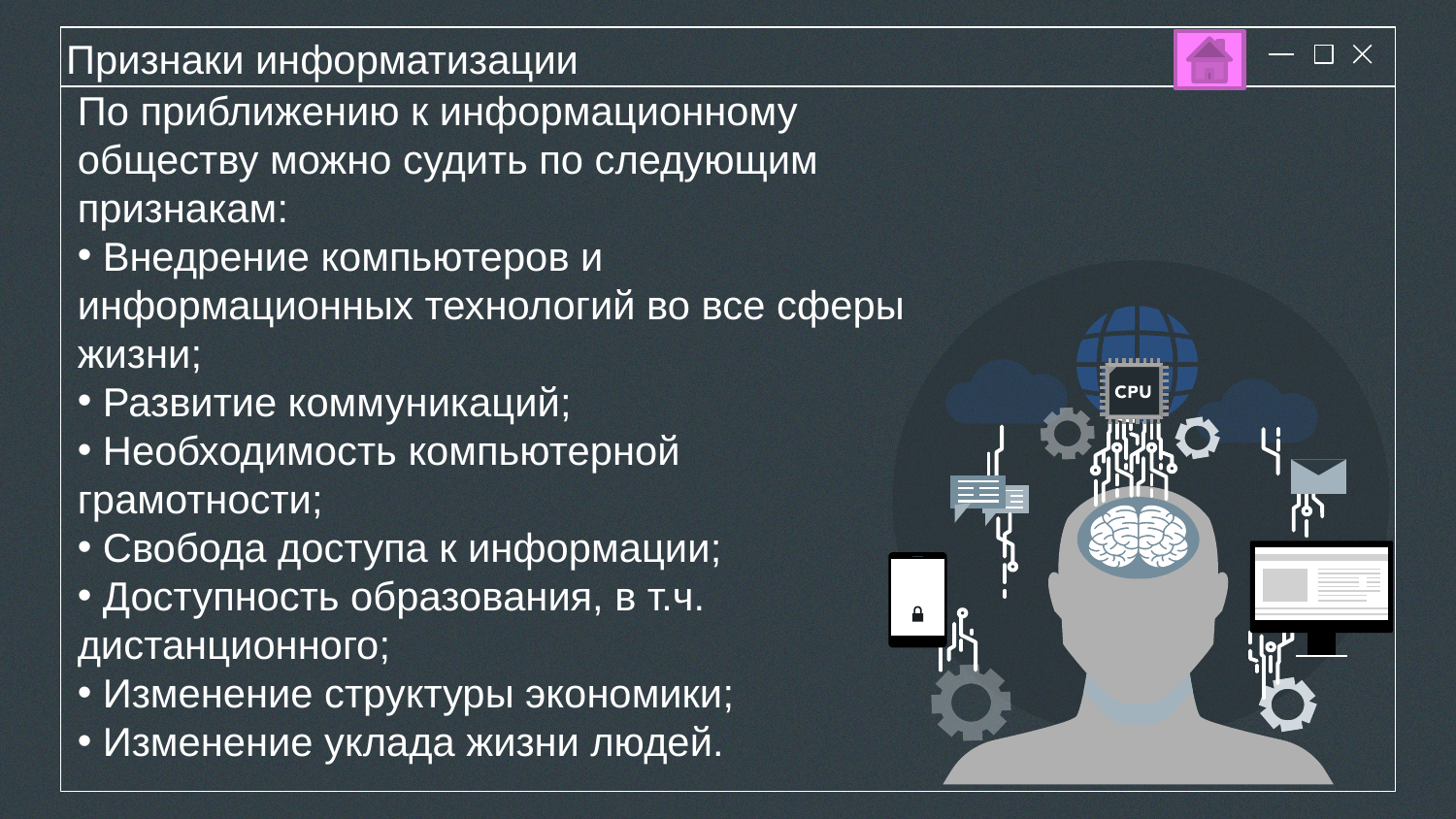

Признаки информатизации
По приближению к информационному обществу можно судить по следующим признакам:
 Внедрение компьютеров и информационных технологий во все сферы жизни;
 Развитие коммуникаций;
 Необходимость компьютерной грамотности;
 Свобода доступа к информации;
 Доступность образования, в т.ч. дистанционного;
 Изменение структуры экономики;
 Изменение уклада жизни людей.